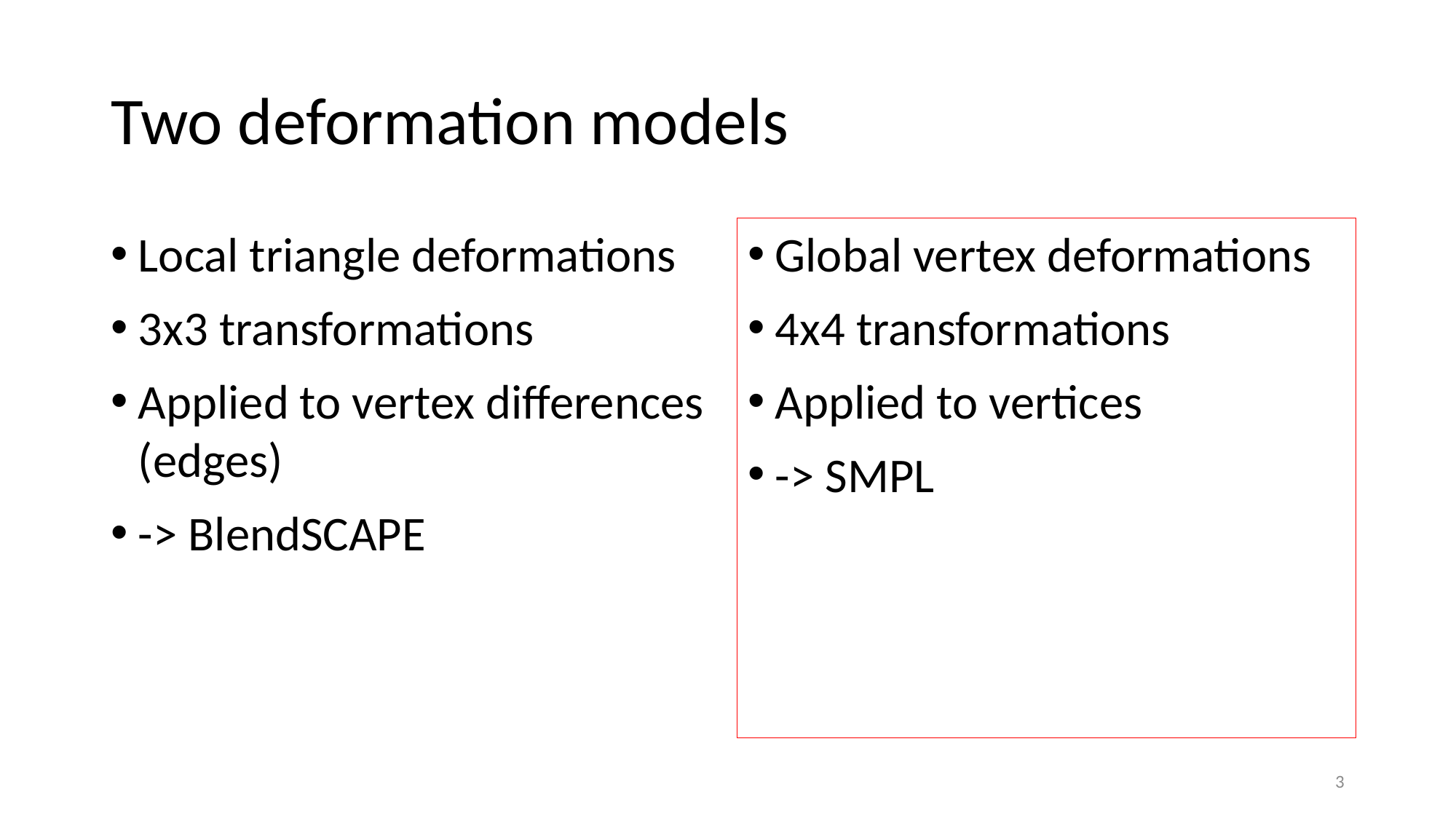

# Two deformation models
Local triangle deformations
3x3 transformations
Applied to vertex differences (edges)
-> BlendSCAPE

Global vertex deformations
4x4 transformations
Applied to vertices
-> SMPL

3